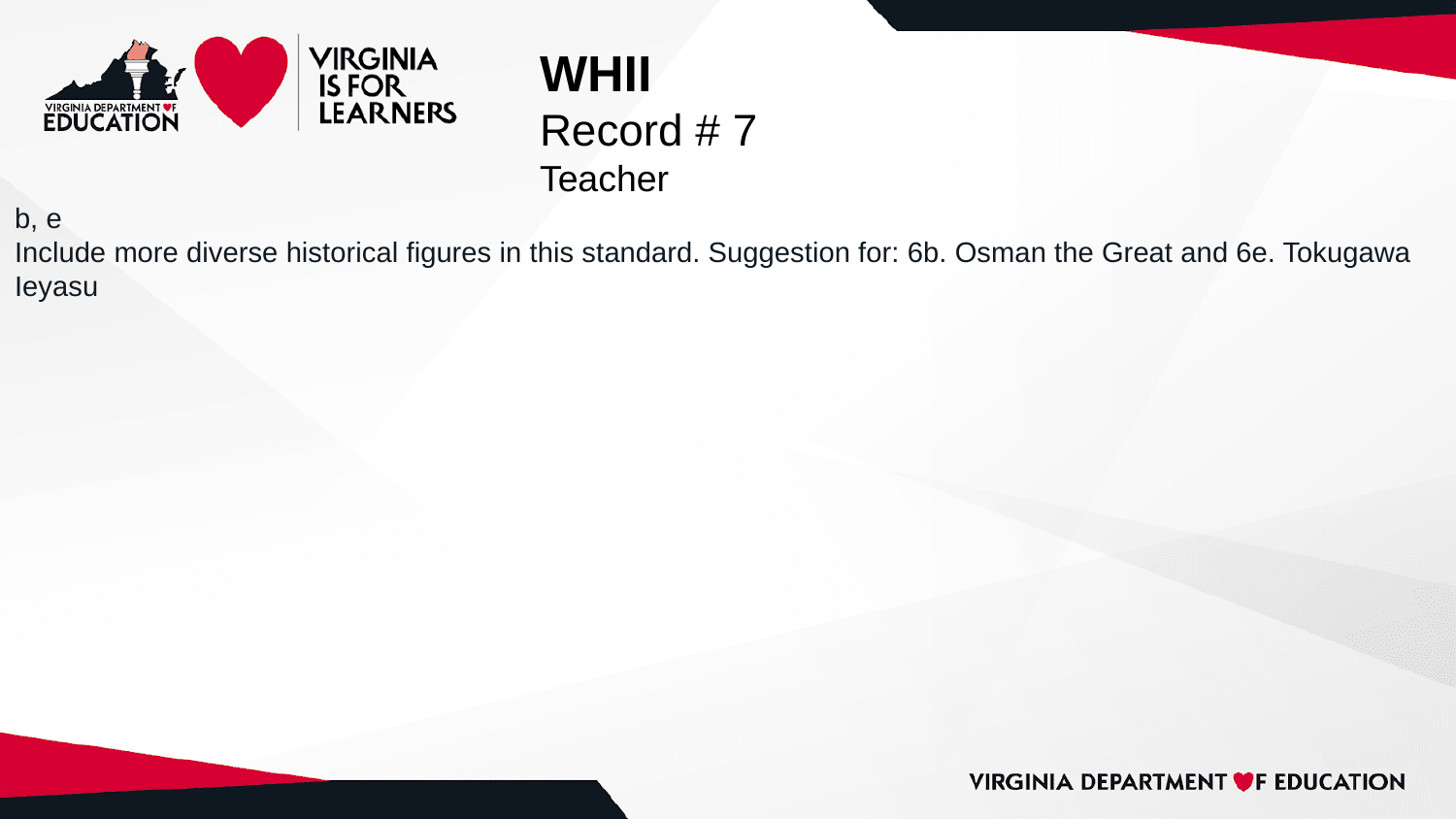

# WHII
Record # 7
Teacher
b, e
Include more diverse historical figures in this standard. Suggestion for: 6b. Osman the Great and 6e. Tokugawa Ieyasu